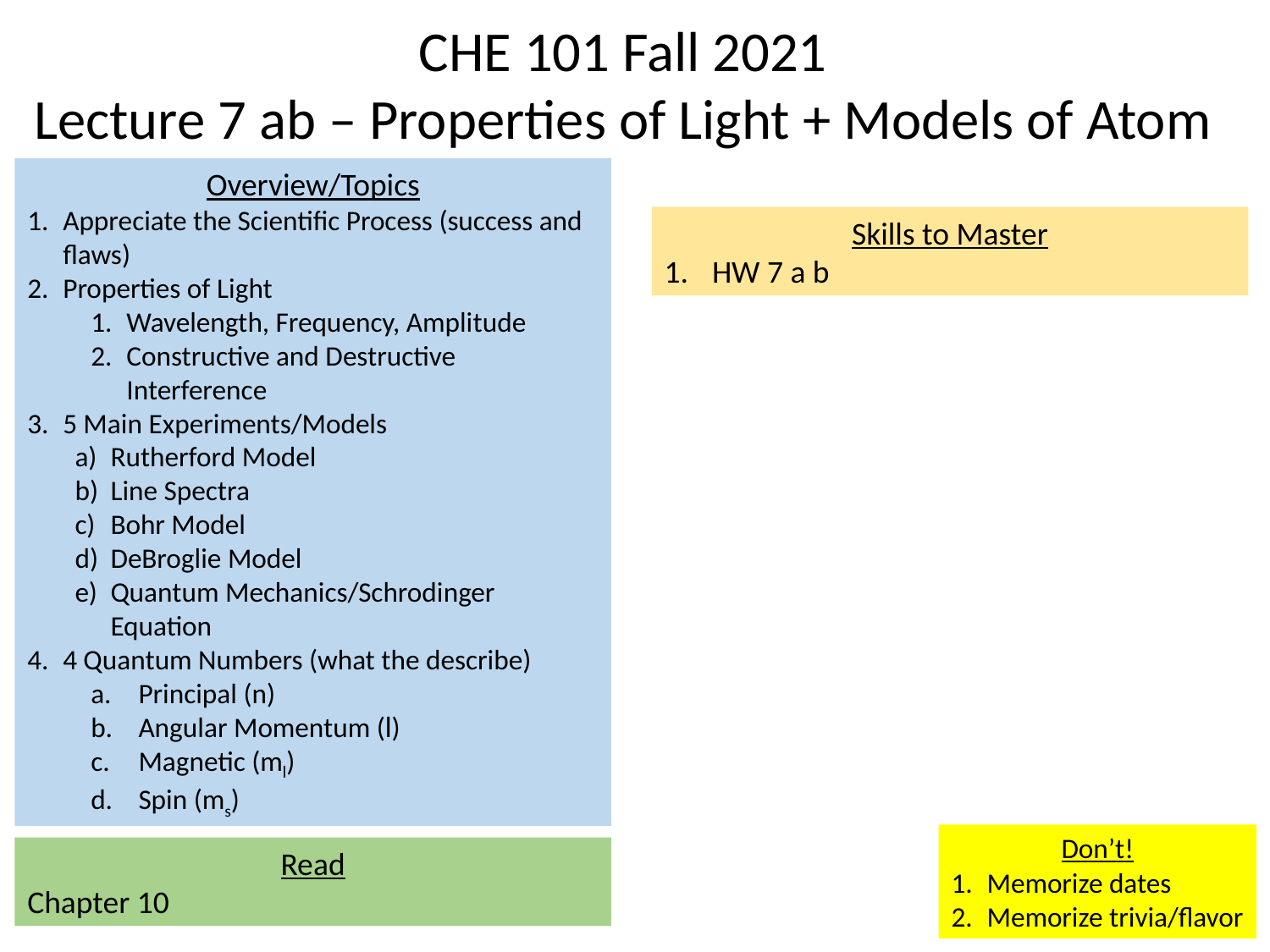

CHE 101 Fall 2021
Lecture 7 ab – Properties of Light + Models of Atom
Overview/Topics
Appreciate the Scientific Process (success and flaws)
Properties of Light
Wavelength, Frequency, Amplitude
Constructive and Destructive Interference
5 Main Experiments/Models
Rutherford Model
Line Spectra
Bohr Model
DeBroglie Model
Quantum Mechanics/Schrodinger Equation
4 Quantum Numbers (what the describe)
Principal (n)
Angular Momentum (l)
Magnetic (ml)
Spin (ms)
Skills to Master
HW 7 a b
Don’t!
Memorize dates
Memorize trivia/flavor
Read
Chapter 10